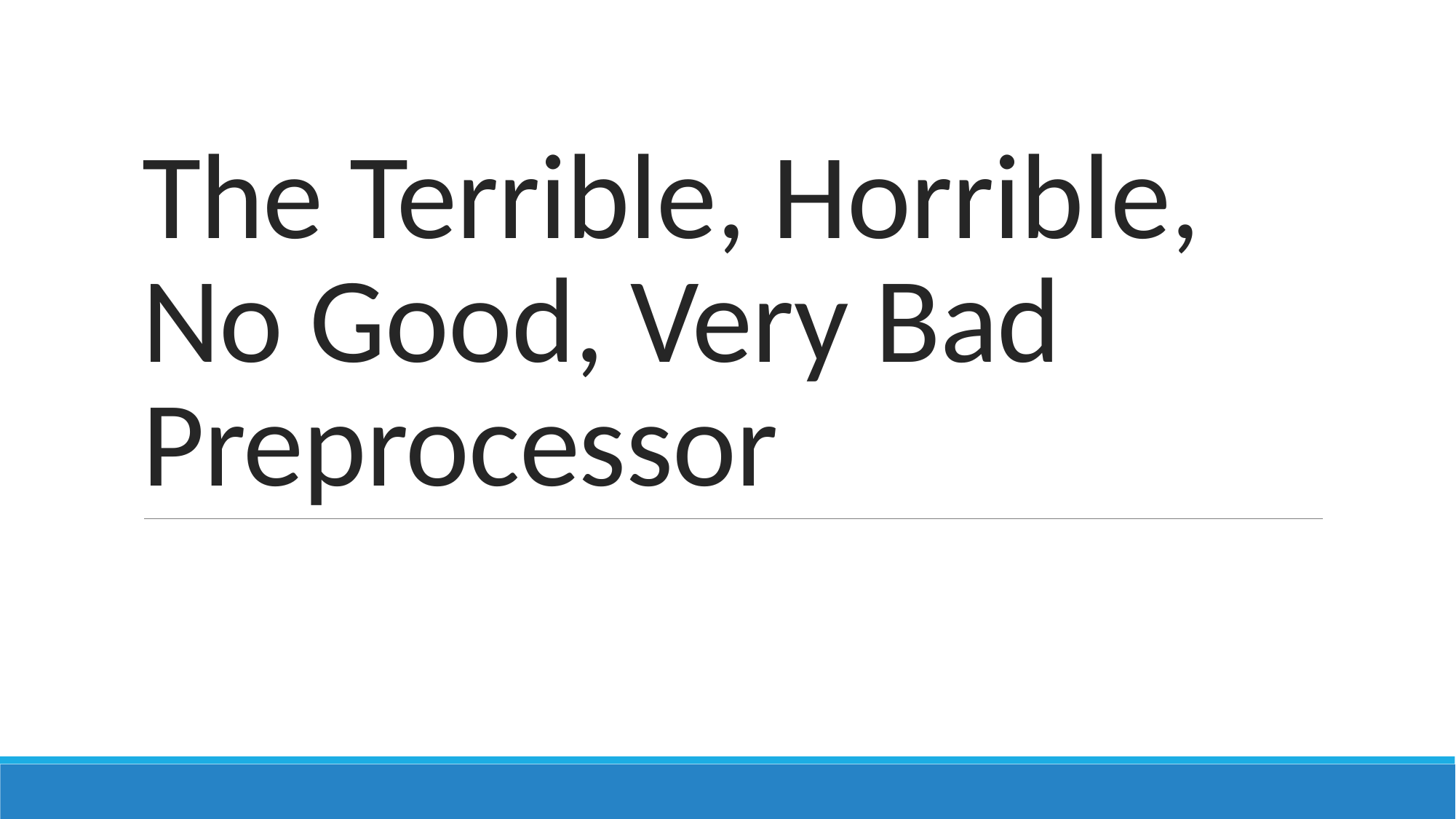

# The Terrible, Horrible, No Good, Very Bad Preprocessor